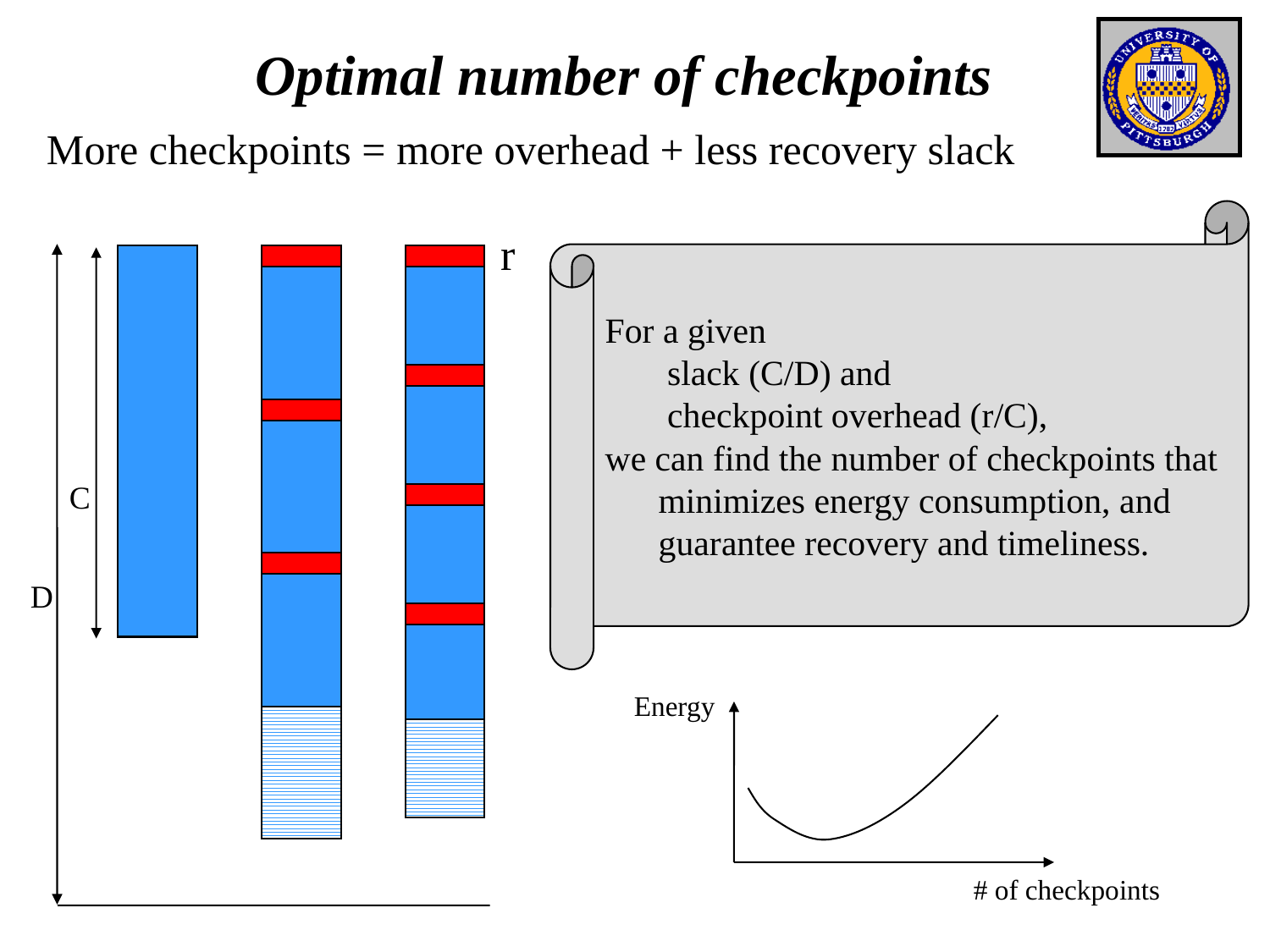

# Optimal number of checkpoints
More checkpoints = more overhead + less recovery slack
For a given
       slack (C/D) and
       checkpoint overhead (r/C),
we can find the number of checkpoints that
      minimizes energy consumption, and
      guarantee recovery and timeliness.
r

C

D

Energy

# of checkpoints